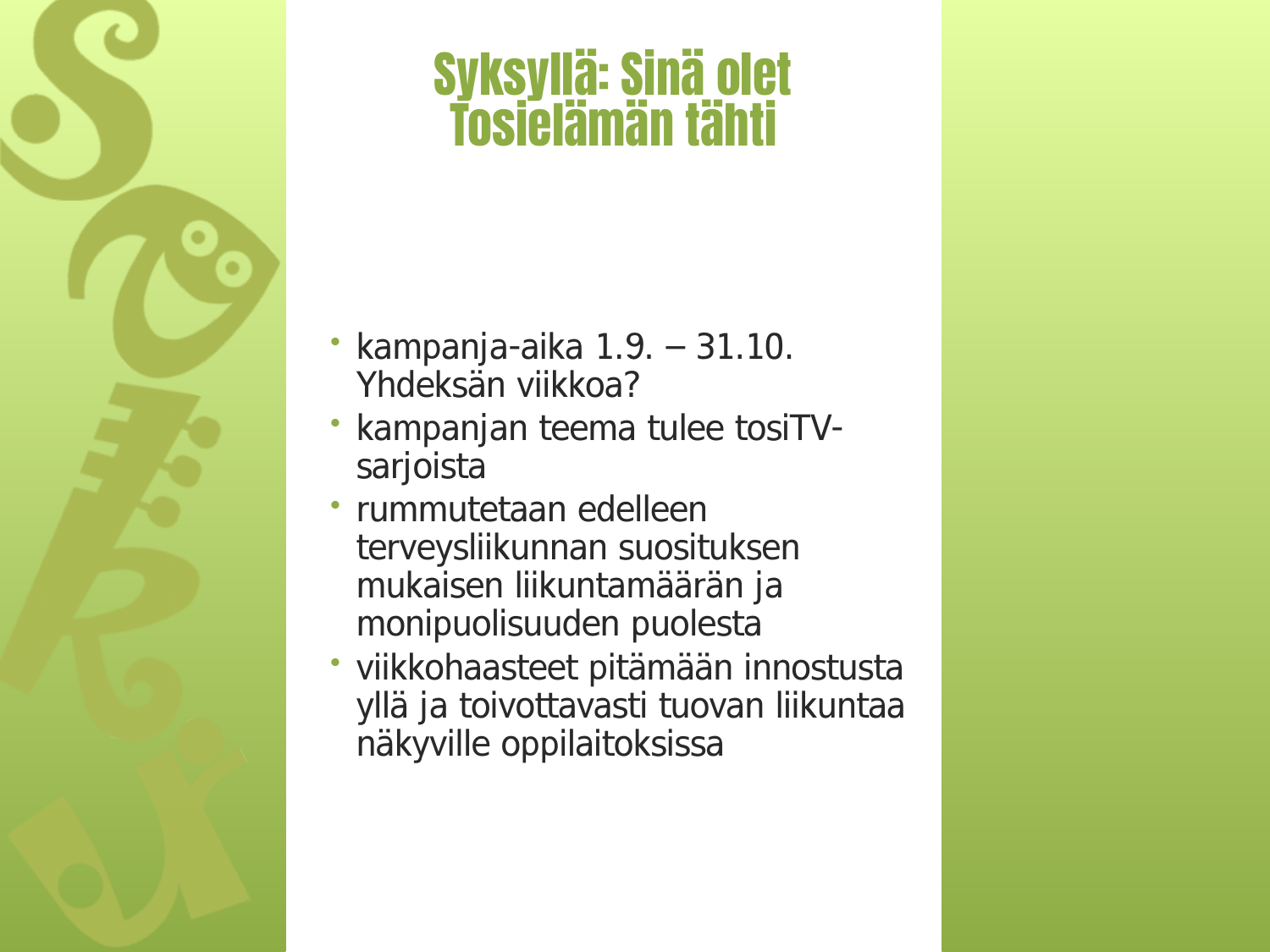

# Syksyllä: Sinä olet Tosielämän tähti
kampanja-aika 1.9. – 31.10. Yhdeksän viikkoa?
kampanjan teema tulee tosiTV-sarjoista
rummutetaan edelleen terveysliikunnan suosituksen mukaisen liikuntamäärän ja monipuolisuuden puolesta
viikkohaasteet pitämään innostusta yllä ja toivottavasti tuovan liikuntaa näkyville oppilaitoksissa